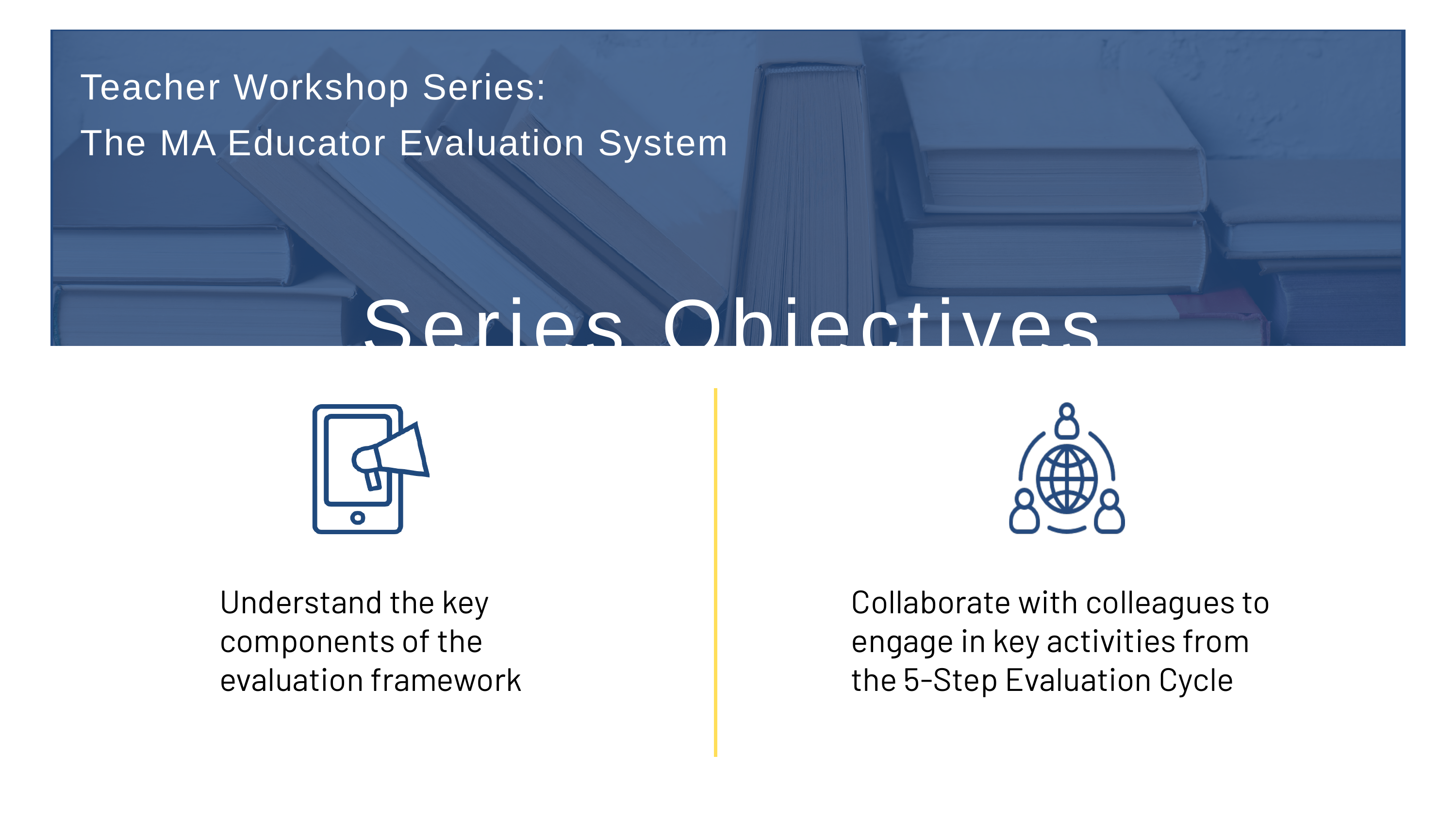

Series Objectives
Teacher Workshop Series:
The MA Educator Evaluation System

Understand the key components of the evaluation framework

Collaborate with colleagues to engage in key activities from the 5-Step Evaluation Cycle